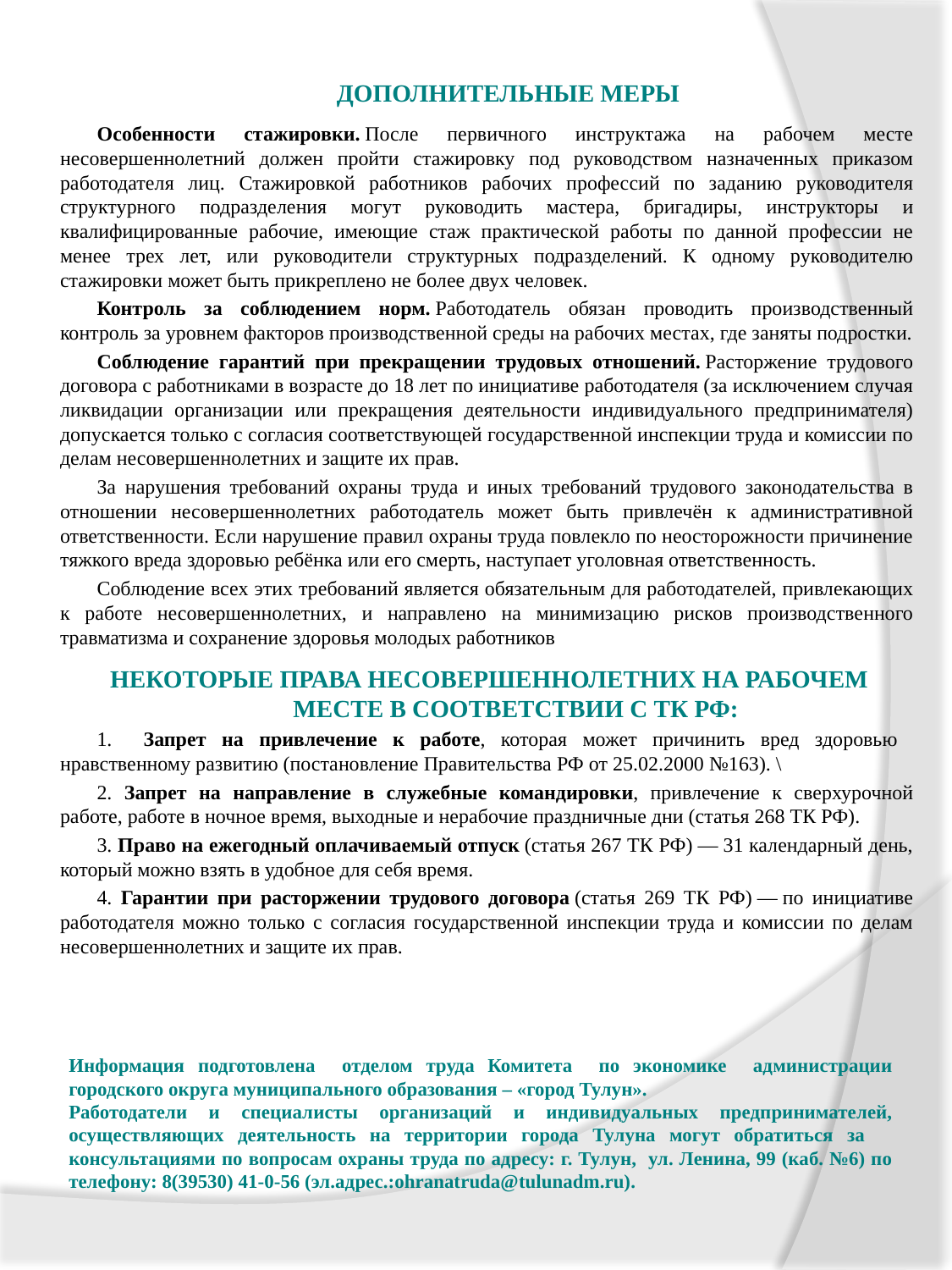

ДОПОЛНИТЕЛЬНЫЕ МЕРЫ

Особенности стажировки. После первичного инструктажа на рабочем месте несовершеннолетний должен пройти стажировку под руководством назначенных приказом работодателя лиц. Стажировкой работников рабочих профессий по заданию руководителя структурного подразделения могут руководить мастера, бригадиры, инструкторы и квалифицированные рабочие, имеющие стаж практической работы по данной профессии не менее трех лет, или руководители структурных подразделений. К одному руководителю стажировки может быть прикреплено не более двух человек.
Контроль за соблюдением норм. Работодатель обязан проводить производственный контроль за уровнем факторов производственной среды на рабочих местах, где заняты подростки.
Соблюдение гарантий при прекращении трудовых отношений. Расторжение трудового договора с работниками в возрасте до 18 лет по инициативе работодателя (за исключением случая ликвидации организации или прекращения деятельности индивидуального предпринимателя) допускается только с согласия соответствующей государственной инспекции труда и комиссии по делам несовершеннолетних и защите их прав.
За нарушения требований охраны труда и иных требований трудового законодательства в отношении несовершеннолетних работодатель может быть привлечён к административной ответственности. Если нарушение правил охраны труда повлекло по неосторожности причинение тяжкого вреда здоровью ребёнка или его смерть, наступает уголовная ответственность.
Соблюдение всех этих требований является обязательным для работодателей, привлекающих к работе несовершеннолетних, и направлено на минимизацию рисков производственного травматизма и сохранение здоровья молодых работников

НЕКОТОРЫЕ ПРАВА НЕСОВЕРШЕННОЛЕТНИХ НА РАБОЧЕМ МЕСТЕ В СООТВЕТСТВИИ С ТК РФ:
1.  Запрет на привлечение к работе, которая может причинить вред здоровью  нравственному развитию (постановление Правительства РФ от 25.02.2000 №163). \
2. Запрет на направление в служебные командировки, привлечение к сверхурочной работе, работе в ночное время, выходные и нерабочие праздничные дни (статья 268 ТК РФ).
3. Право на ежегодный оплачиваемый отпуск (статья 267 ТК РФ) — 31 календарный день, который можно взять в удобное для себя время.
4. Гарантии при расторжении трудового договора (статья 269 ТК РФ) — по инициативе работодателя можно только с согласия государственной инспекции труда и комиссии по делам несовершеннолетних и защите их прав.

Информация подготовлена  отделом труда Комитета  по экономике  администрации городского округа муниципального образования – «город Тулун».
Работодатели и специалисты организаций и индивидуальных предпринимателей, осуществляющих деятельность на территории города Тулуна могут обратиться за   консультациями по вопросам охраны труда по адресу: г. Тулун,  ул. Ленина, 99 (каб. №6) по телефону: 8(39530) 41-0-56 (эл.адрес.:ohranatruda@tulunadm.ru).